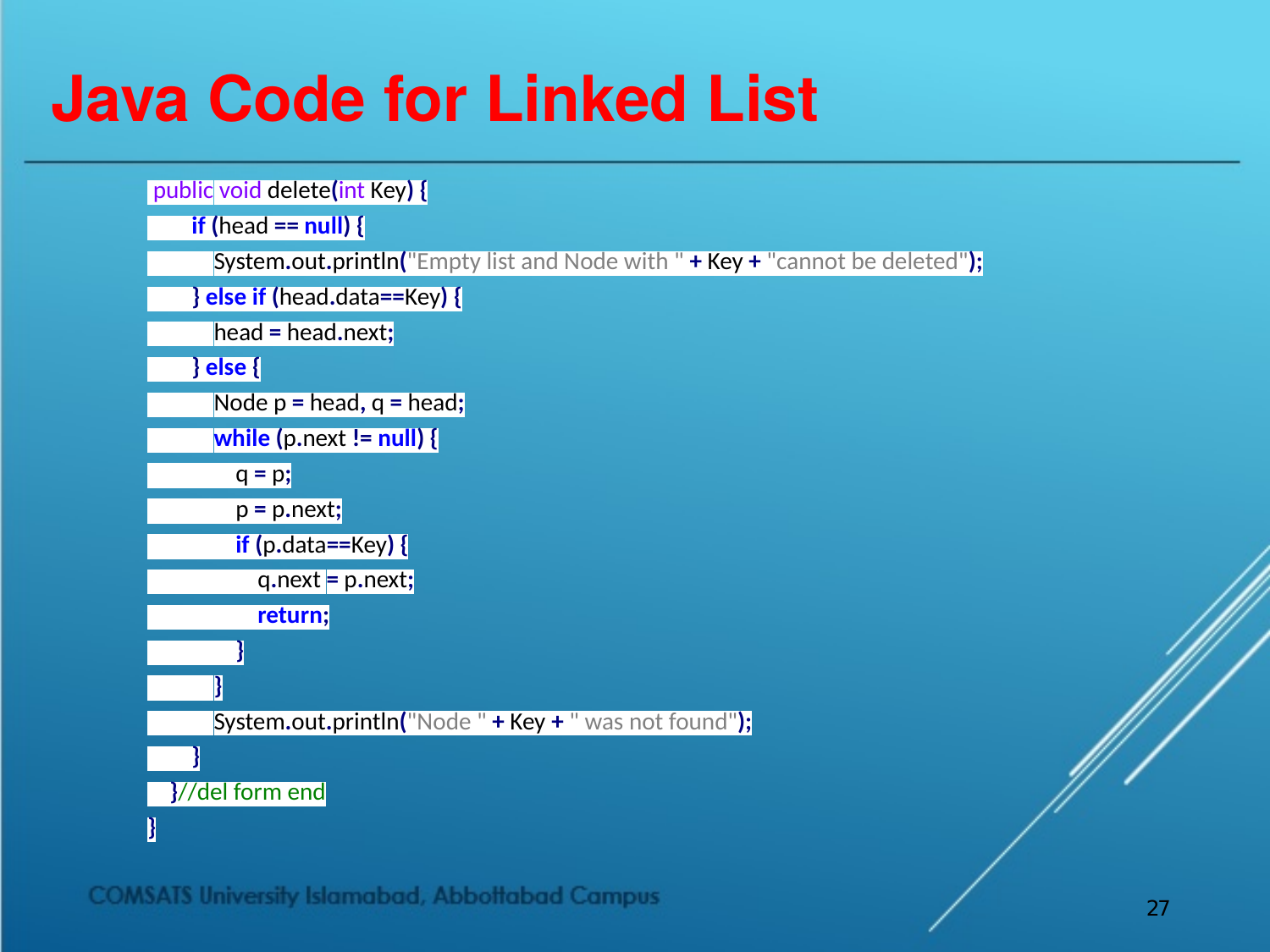

# Java Code for Linked List
 public void delete(int Key) {
        if (head == null) {
            System.out.println("Empty list and Node with " + Key + "cannot be deleted");
        } else if (head.data==Key) {
            head = head.next;
        } else {
            Node p = head, q = head;
            while (p.next != null) {
                q = p;
                p = p.next;
                if (p.data==Key) {
                    q.next = p.next;
                    return;
                }
            }
            System.out.println("Node " + Key + " was not found");
        }
    }//del form end
}
27